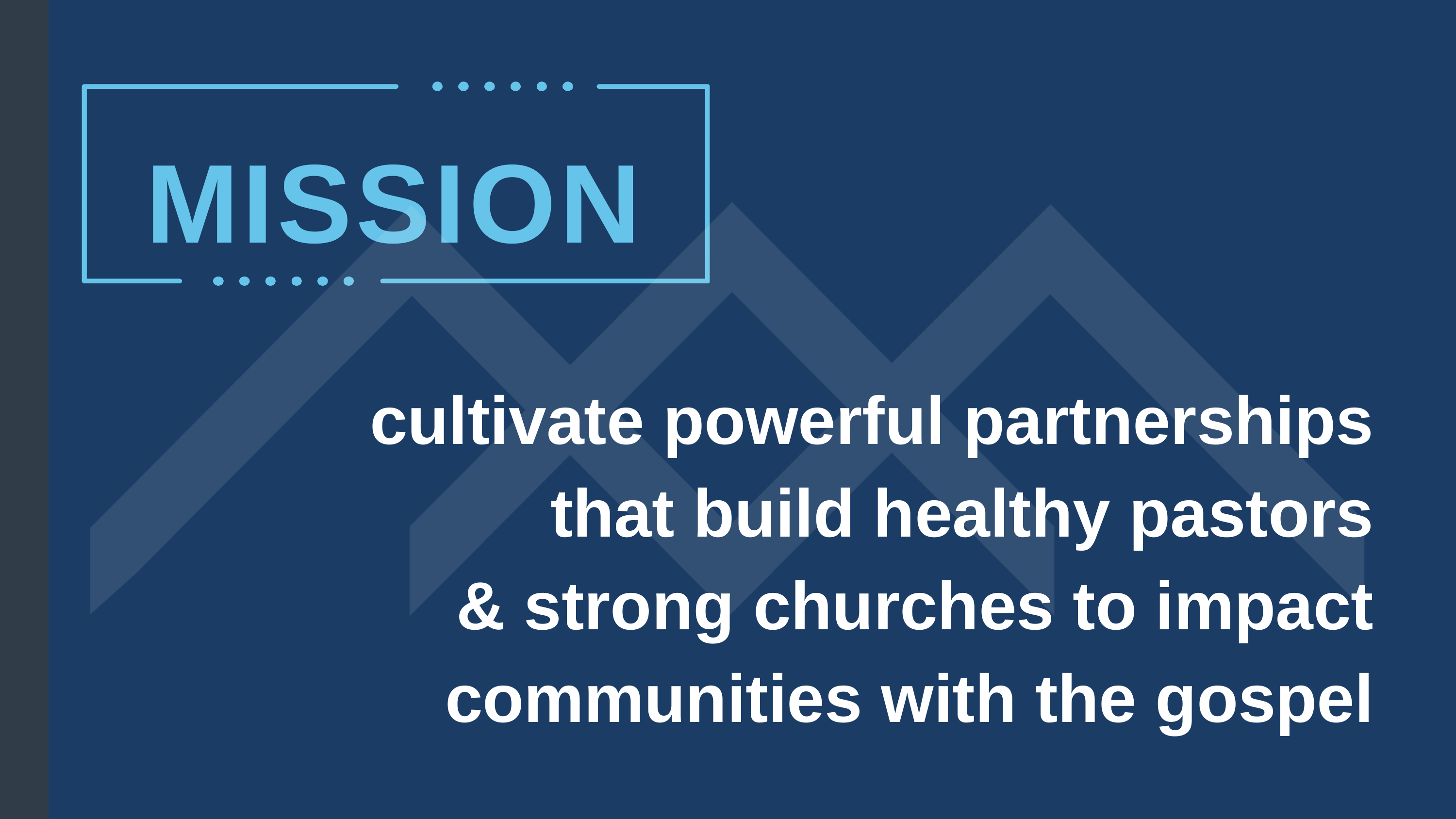

MISSION

cultivate powerful partnerships
that build healthy pastors
& strong churches to impact communities with the gospel